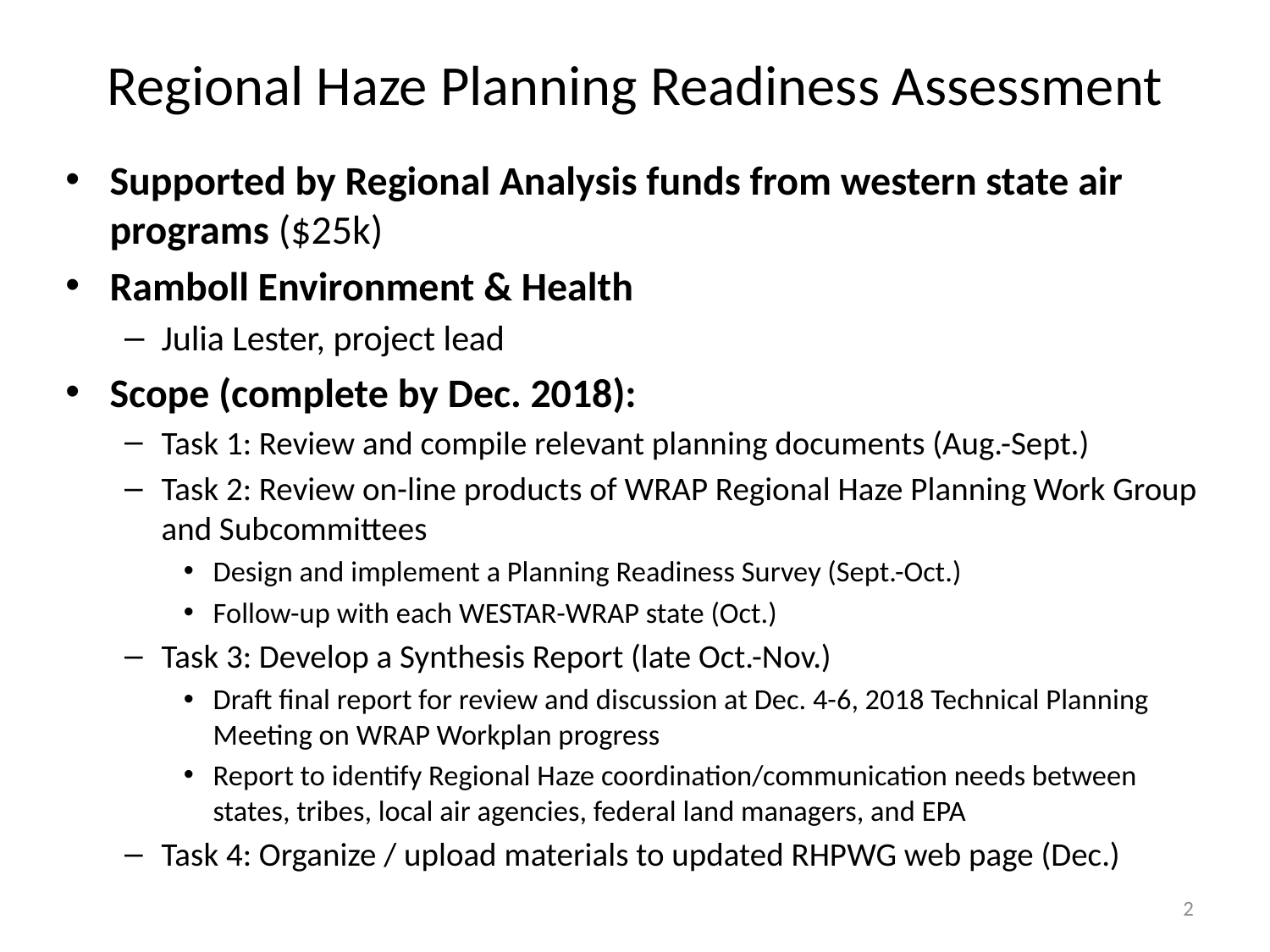

# Regional Haze Planning Readiness Assessment
Supported by Regional Analysis funds from western state air programs ($25k)
Ramboll Environment & Health
Julia Lester, project lead
Scope (complete by Dec. 2018):
Task 1: Review and compile relevant planning documents (Aug.-Sept.)
Task 2: Review on-line products of WRAP Regional Haze Planning Work Group and Subcommittees
Design and implement a Planning Readiness Survey (Sept.-Oct.)
Follow-up with each WESTAR-WRAP state (Oct.)
Task 3: Develop a Synthesis Report (late Oct.-Nov.)
Draft final report for review and discussion at Dec. 4-6, 2018 Technical Planning Meeting on WRAP Workplan progress
Report to identify Regional Haze coordination/communication needs between states, tribes, local air agencies, federal land managers, and EPA
Task 4: Organize / upload materials to updated RHPWG web page (Dec.)
2